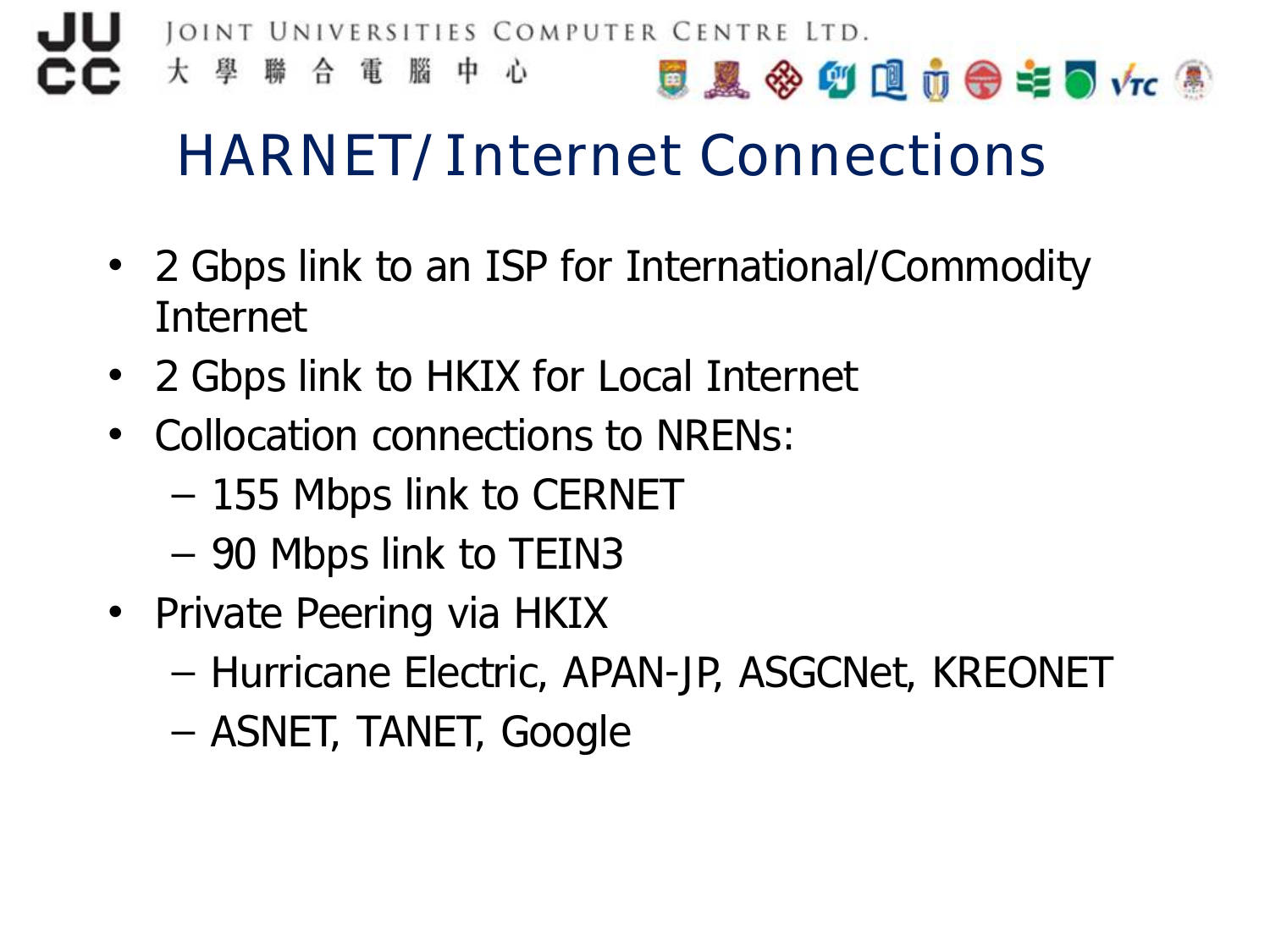

#
HARNET/Internet Connections
2 Gbps link to an ISP for International/Commodity Internet
2 Gbps link to HKIX for Local Internet
Collocation connections to NRENs:
155 Mbps link to CERNET
90 Mbps link to TEIN3
Private Peering via HKIX
Hurricane Electric, APAN-JP, ASGCNet, KREONET
ASNET, TANET, Google